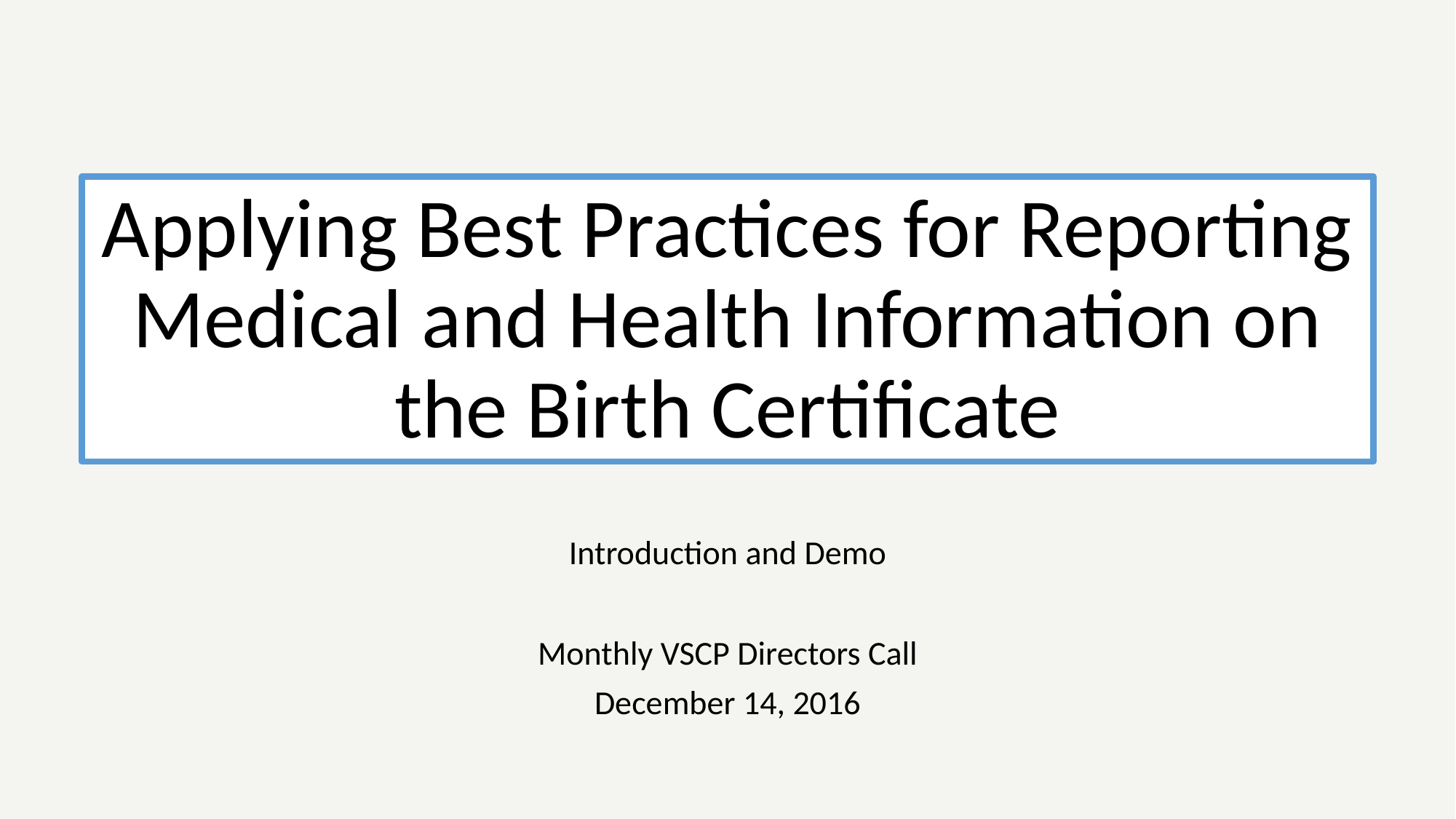

# Applying Best Practices for Reporting Medical and Health Information on the Birth Certificate
Introduction and Demo

Monthly VSCP Directors Call
December 14, 2016